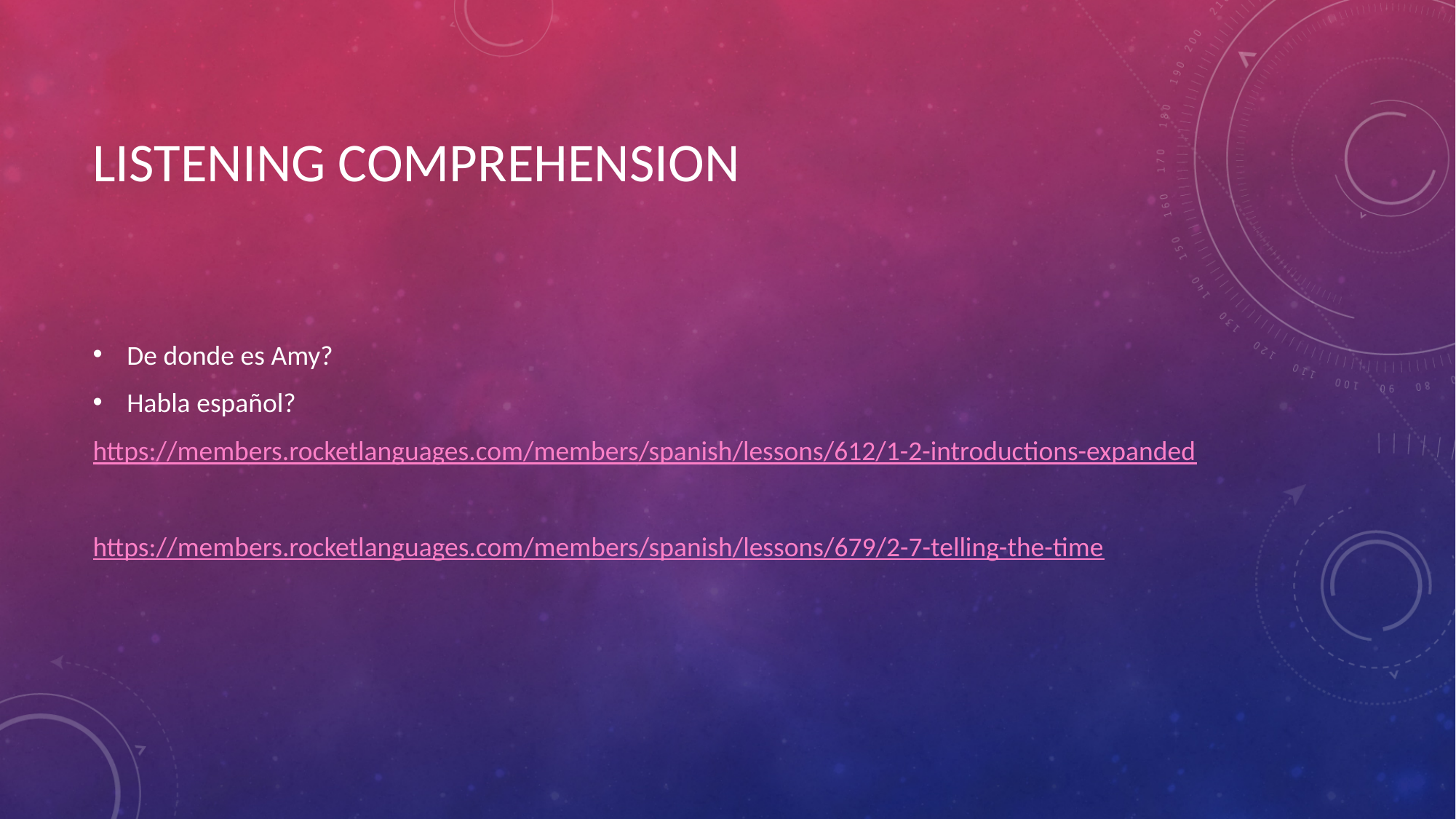

# Listening comprehension
De donde es Amy?
Habla español?
https://members.rocketlanguages.com/members/spanish/lessons/612/1-2-introductions-expanded

https://members.rocketlanguages.com/members/spanish/lessons/679/2-7-telling-the-time